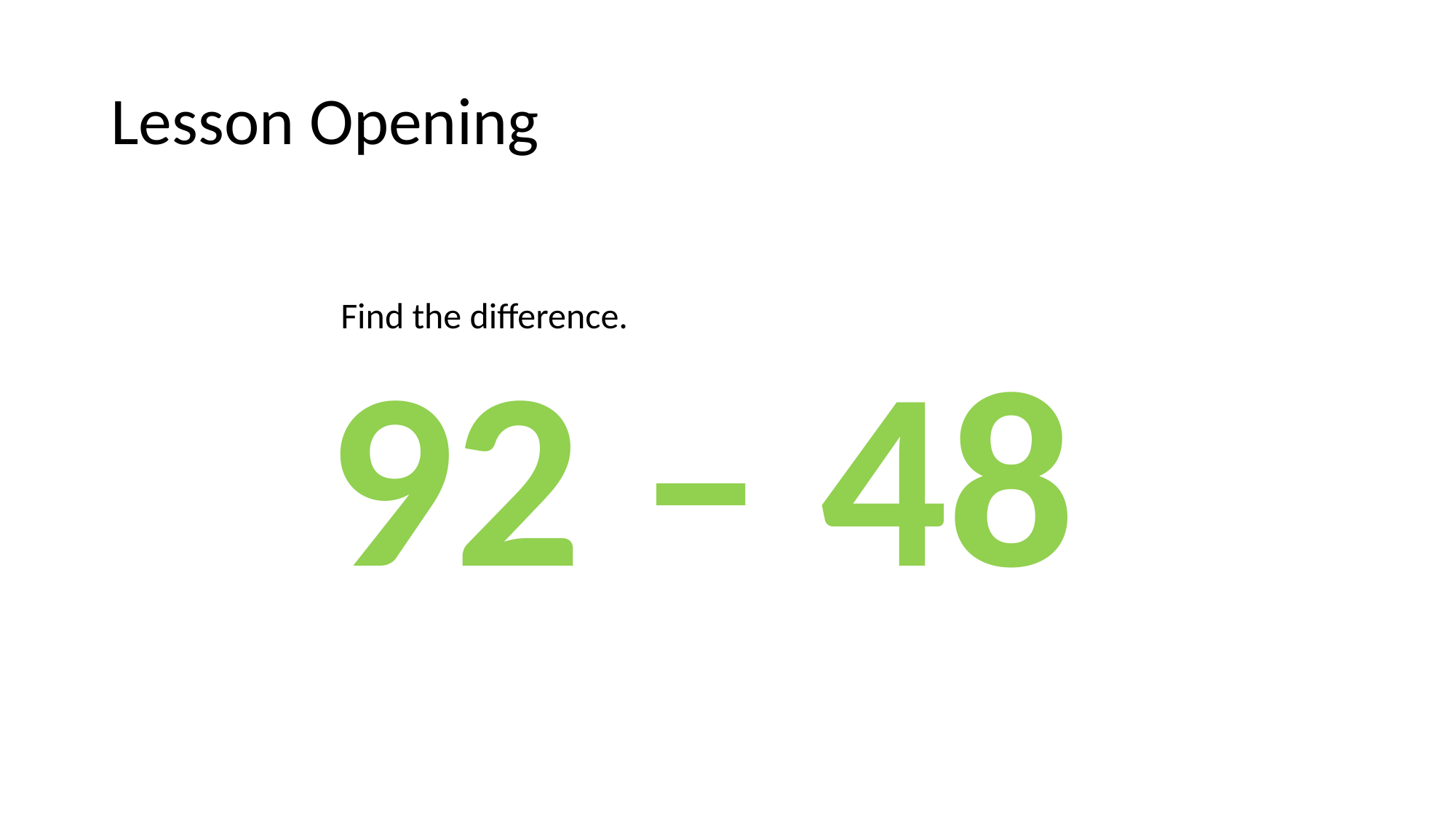

# Lesson Opening
Find the difference.
92 – 48